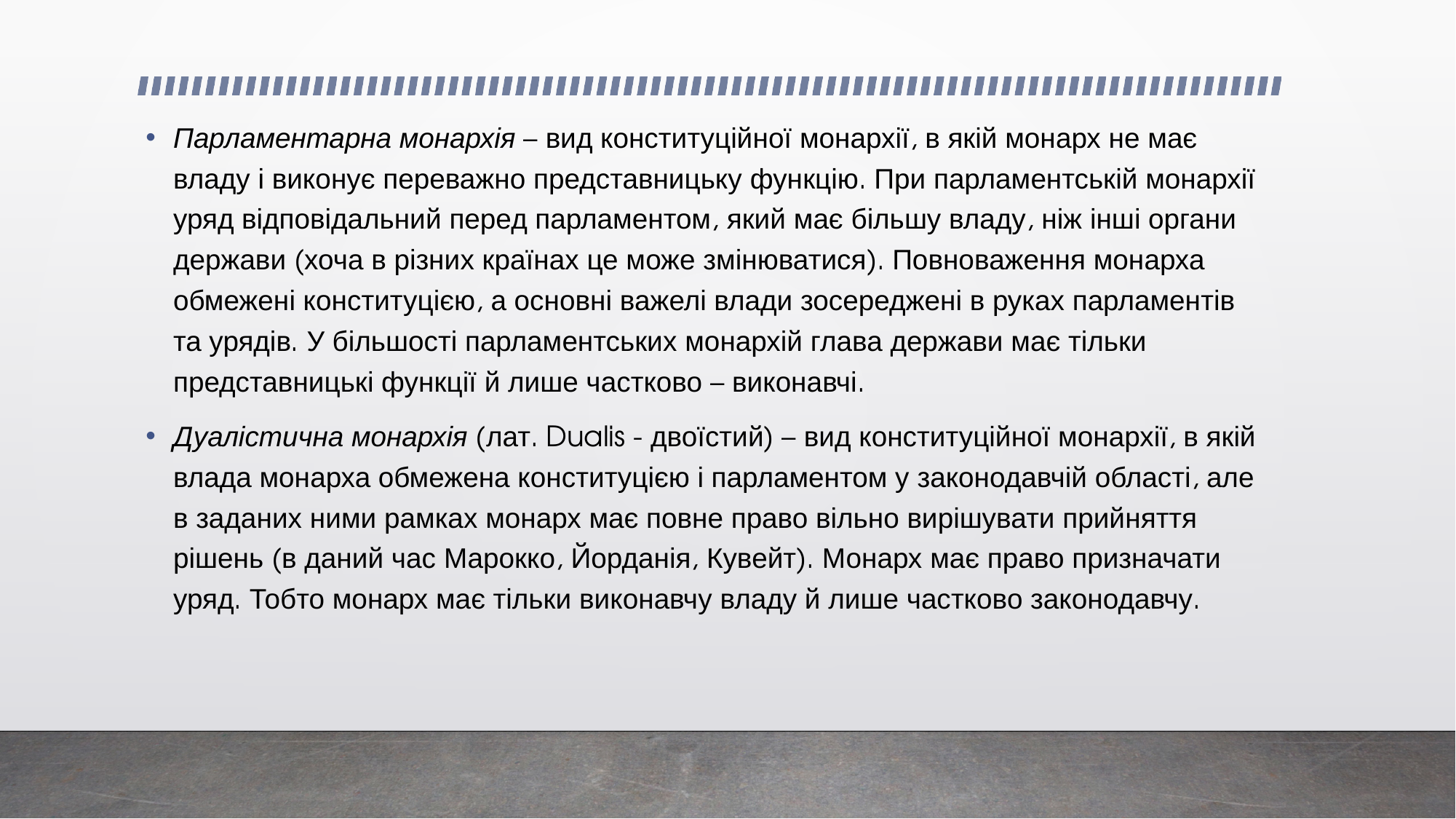

Парламентарна монархія – вид конституційної монархії, в якій монарх не має владу і виконує переважно представницьку функцію. При парламентській монархії уряд відповідальний перед парламентом, який має більшу владу, ніж інші органи держави (хоча в різних країнах це може змінюватися). Повноваження монарха обмежені конституцією, а основні важелі влади зосереджені в руках парламентів та урядів. У більшості парламентських монархій глава держави має тільки представницькі функції й лише частково – виконавчі.
Дуалістична монархія (лат. Dualis - двоїстий) – вид конституційної монархії, в якій влада монарха обмежена конституцією і парламентом у законодавчій області, але в заданих ними рамках монарх має повне право вільно вирішувати прийняття рішень (в даний час Марокко, Йорданія, Кувейт). Монарх має право призначати уряд. Тобто монарх має тільки виконавчу владу й лише частково законодавчу.